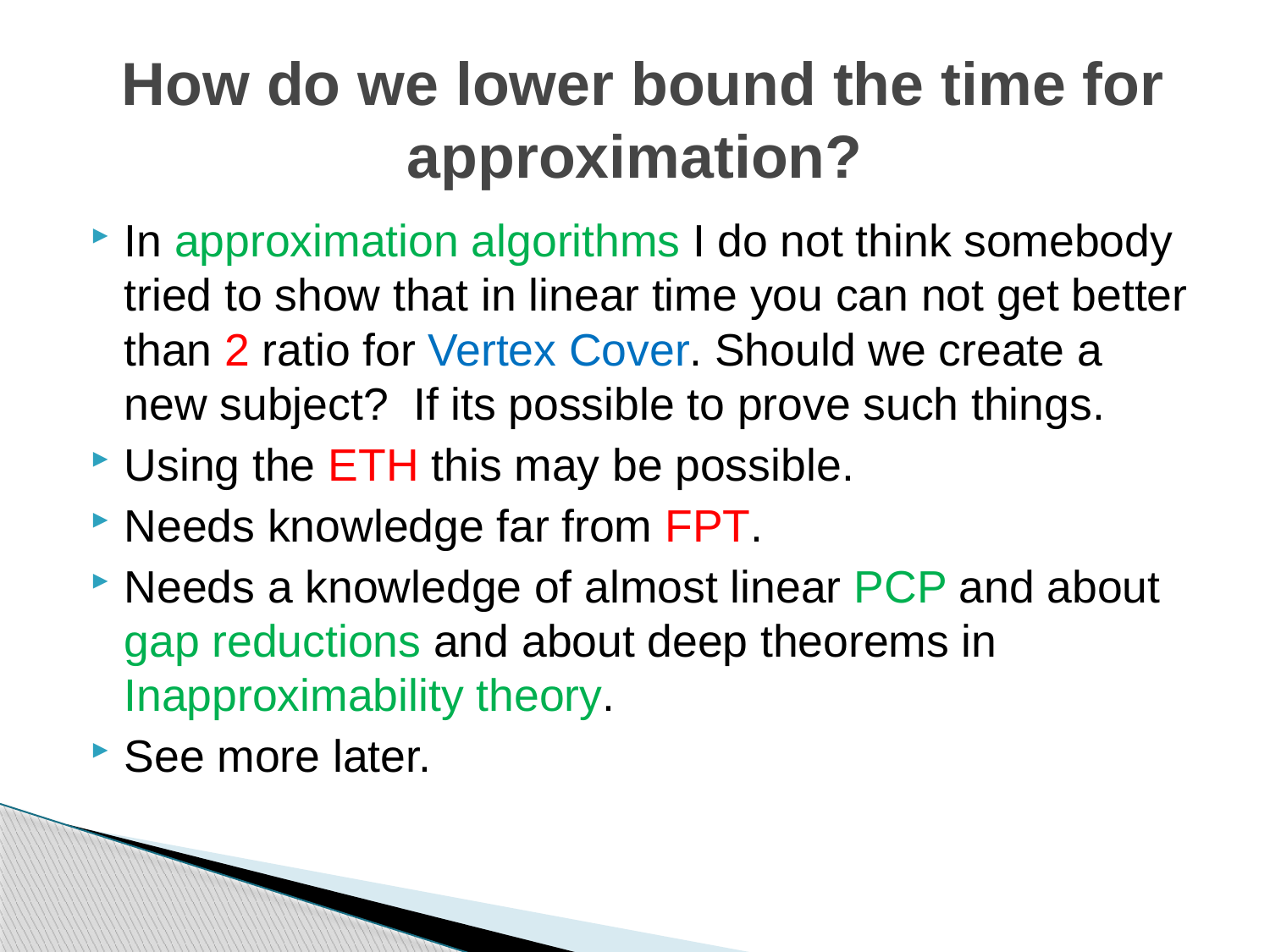

# How do we lower bound the time for approximation?
In approximation algorithms I do not think somebody tried to show that in linear time you can not get better than 2 ratio for Vertex Cover. Should we create a new subject?  If its possible to prove such things.
Using the ETH this may be possible.
Needs knowledge far from FPT.
Needs a knowledge of almost linear PCP and about gap reductions and about deep theorems in Inapproximability theory.
See more later.